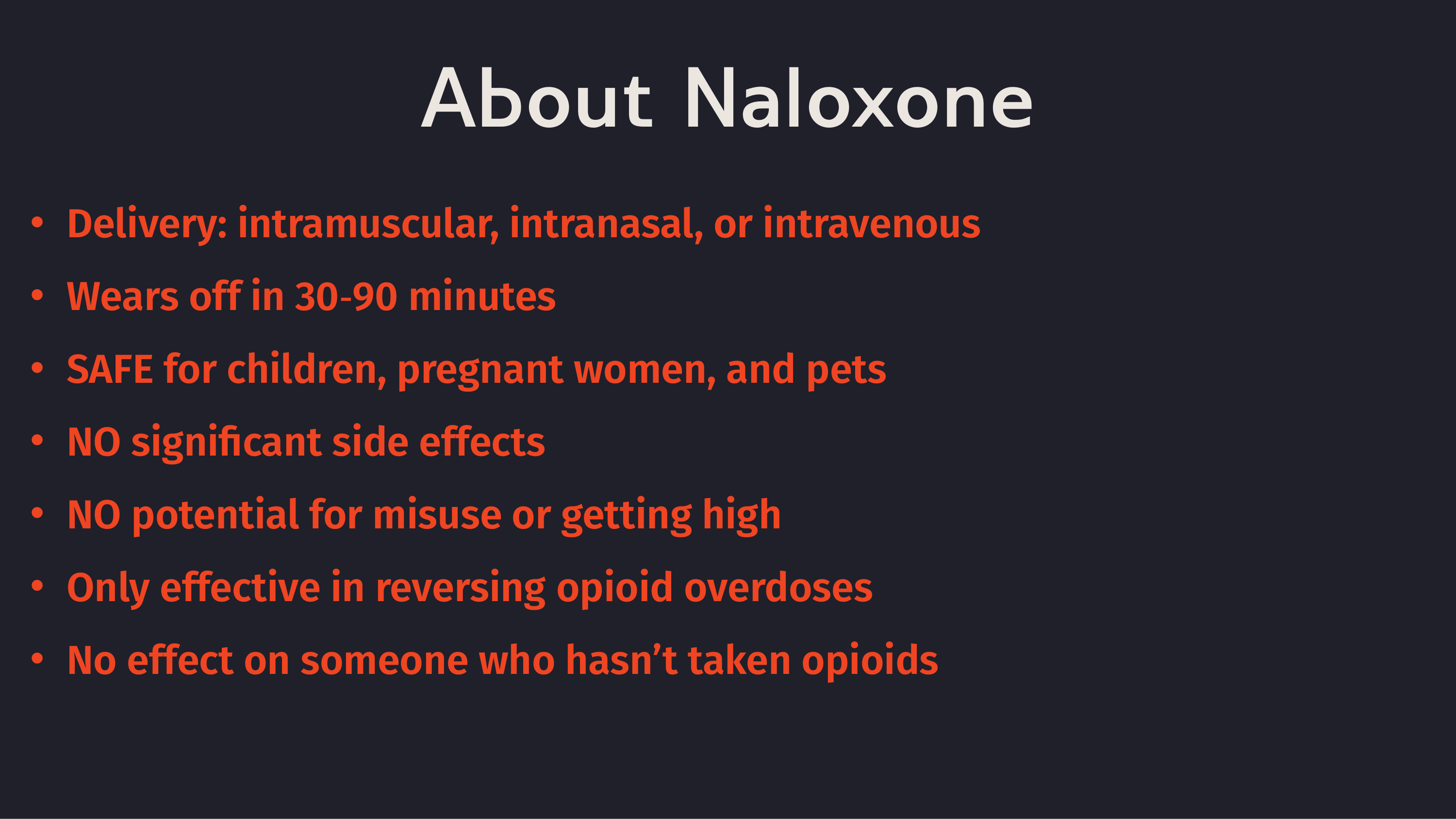

# About Naloxone
Delivery: intramuscular, intranasal, or intravenous
Wears off in 30‐90 minutes
SAFE for children, pregnant women, and pets
NO significant side effects
NO potential for misuse or getting high
Only effective in reversing opioid overdoses
No effect on someone who hasn’t taken opioids